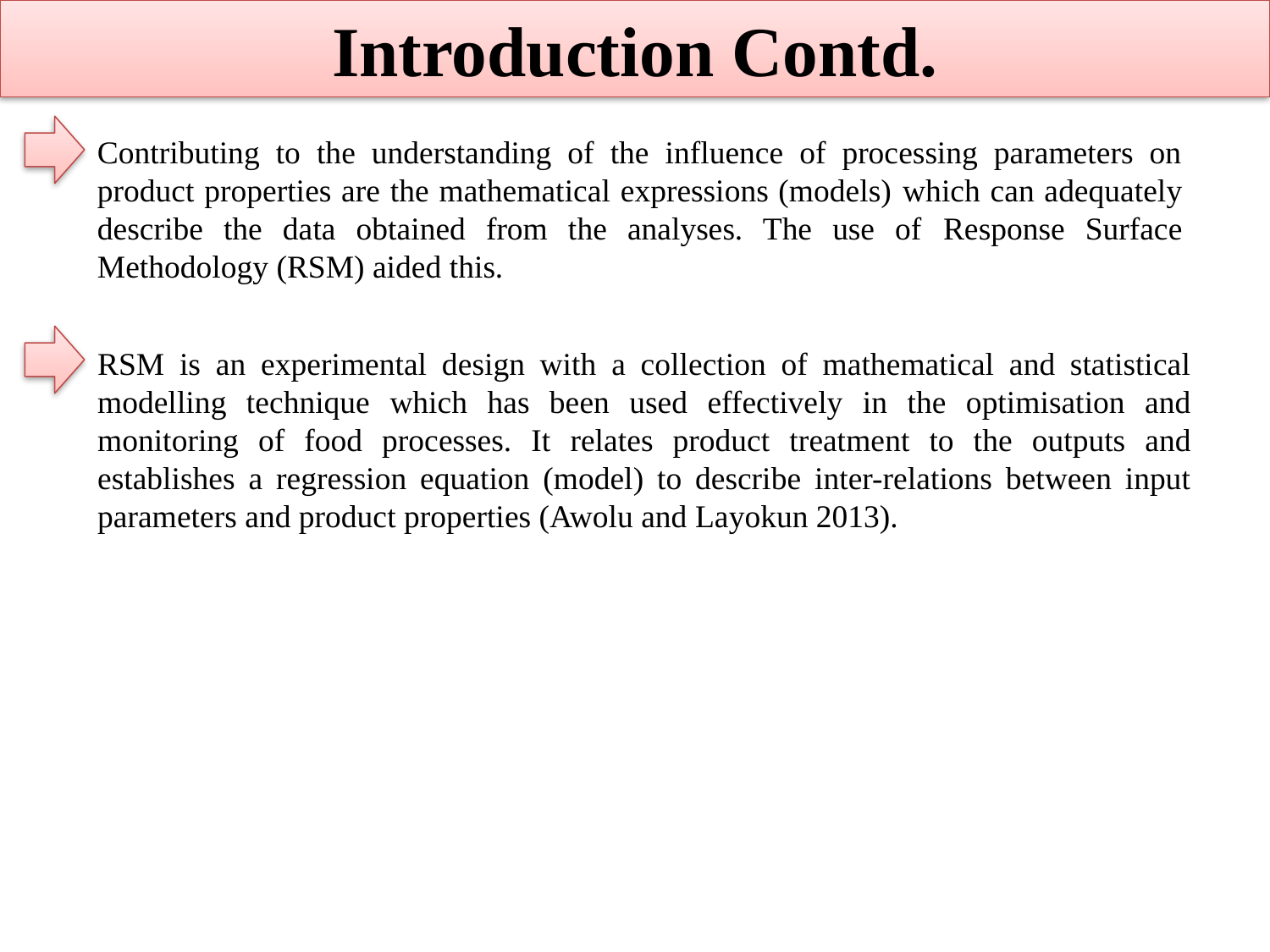

Introduction Contd.

Contributing to the understanding of the influence of processing parameters on product properties are the mathematical expressions (models) which can adequately describe the data obtained from the analyses. The use of Response Surface Methodology (RSM) aided this.

RSM is an experimental design with a collection of mathematical and statistical modelling technique which has been used effectively in the optimisation and monitoring of food processes. It relates product treatment to the outputs and establishes a regression equation (model) to describe inter-relations between input parameters and product properties (Awolu and Layokun 2013).